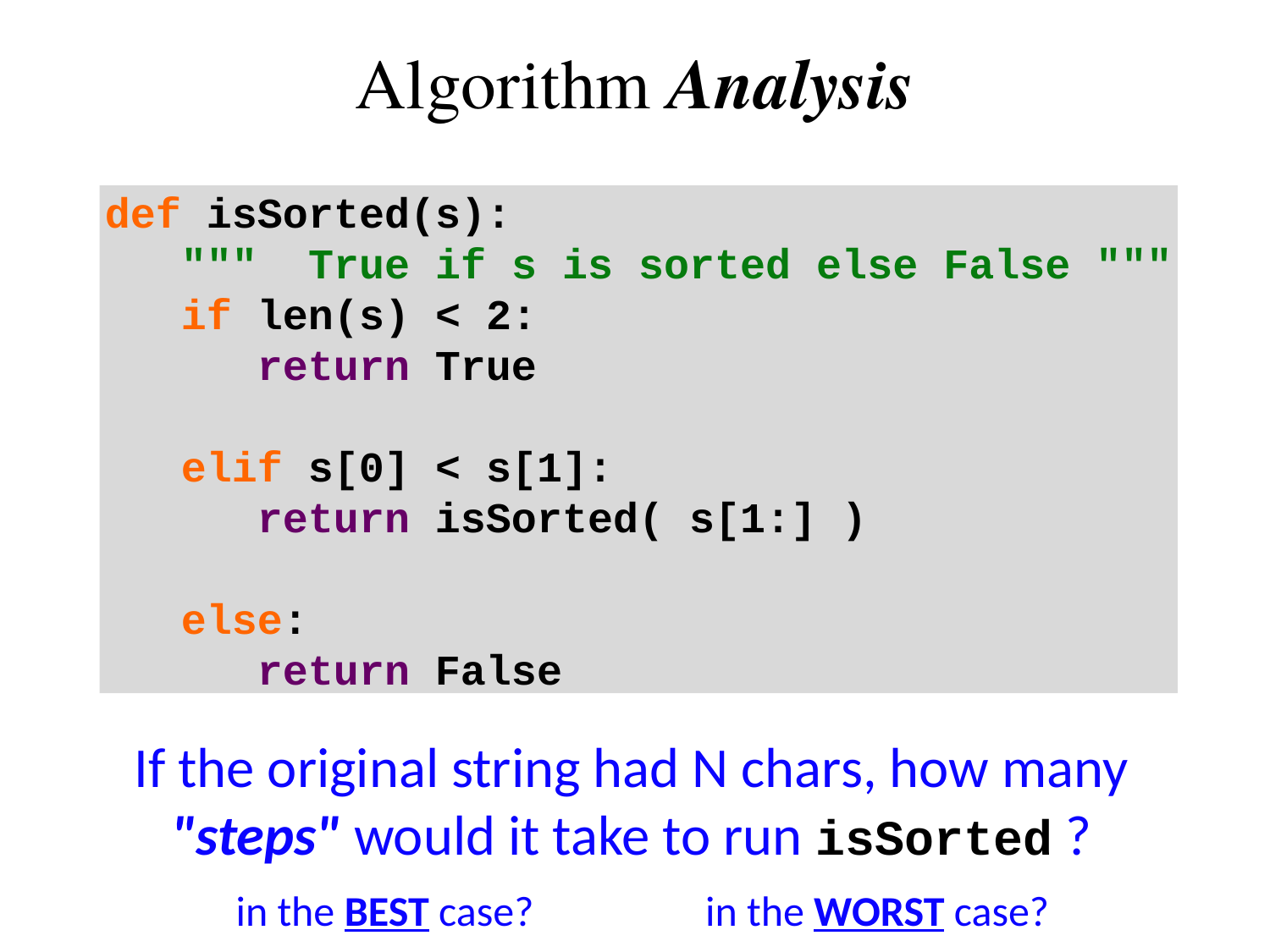

Algorithm Analysis
def isSorted(s):
   """  True if s is sorted else False """
   if len(s) < 2:
      return True

   elif s[0] < s[1]:
      return isSorted( s[1:] )

   else:
      return False
If the original string had N chars, how many "steps" would it take to run isSorted ?
in the BEST case?                  in the WORST case?